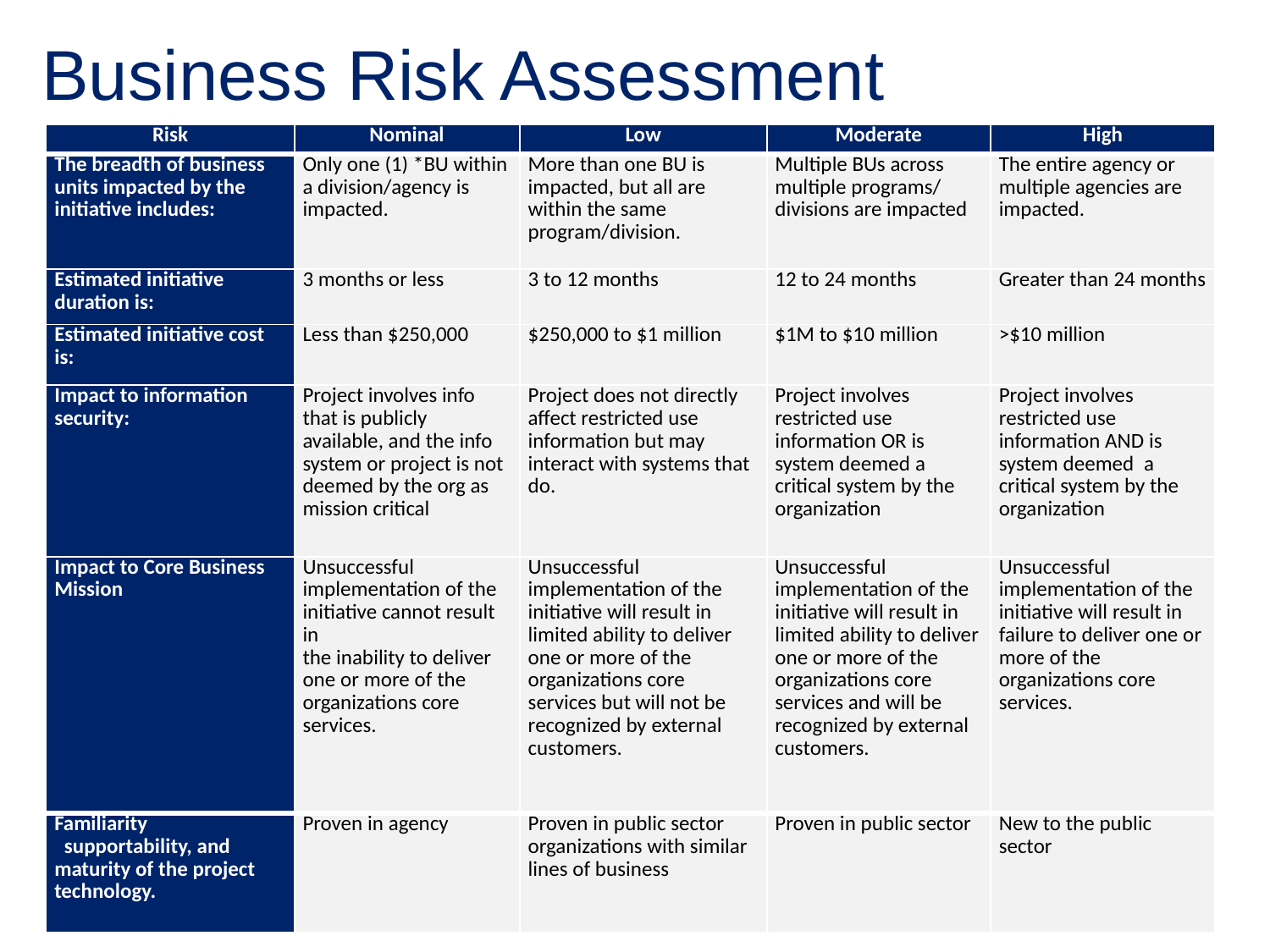

# Business Risk Assessment
| Risk | Nominal | Low | Moderate | High |
| --- | --- | --- | --- | --- |
| The breadth of business units impacted by the initiative includes: | Only one (1) \*BU within a division/agency is impacted. | More than one BU is impacted, but all are within the same program/division. | Multiple BUs across multiple programs/ divisions are impacted | The entire agency or multiple agencies are impacted. |
| Estimated initiative duration is: | 3 months or less | 3 to 12 months | 12 to 24 months | Greater than 24 months |
| Estimated initiative cost is: | Less than $250,000 | $250,000 to $1 million | $1M to $10 million | >$10 million |
| Impact to information security: | Project involves info that is publicly available, and the info system or project is not deemed by the org as mission critical | Project does not directly affect restricted use information but may interact with systems that do. | Project involves restricted use information OR is system deemed a critical system by the organization | Project involves restricted use information AND is system deemed  a critical system by the organization |
| Impact to Core Business Mission | Unsuccessful implementation of the initiative cannot result in the inability to deliver one or more of the organizations core services. | Unsuccessful implementation of the initiative will result in limited ability to deliver one or more of the organizations core services but will not be recognized by external customers. | Unsuccessful implementation of the initiative will result in limited ability to deliver one or more of the organizations core services and will be recognized by external customers. | Unsuccessful implementation of the initiative will result in failure to deliver one or more of the organizations core services. |
| Familiarity   supportability, and maturity of the project technology. | Proven in agency | Proven in public sector organizations with similar lines of business | Proven in public sector | New to the public sector |